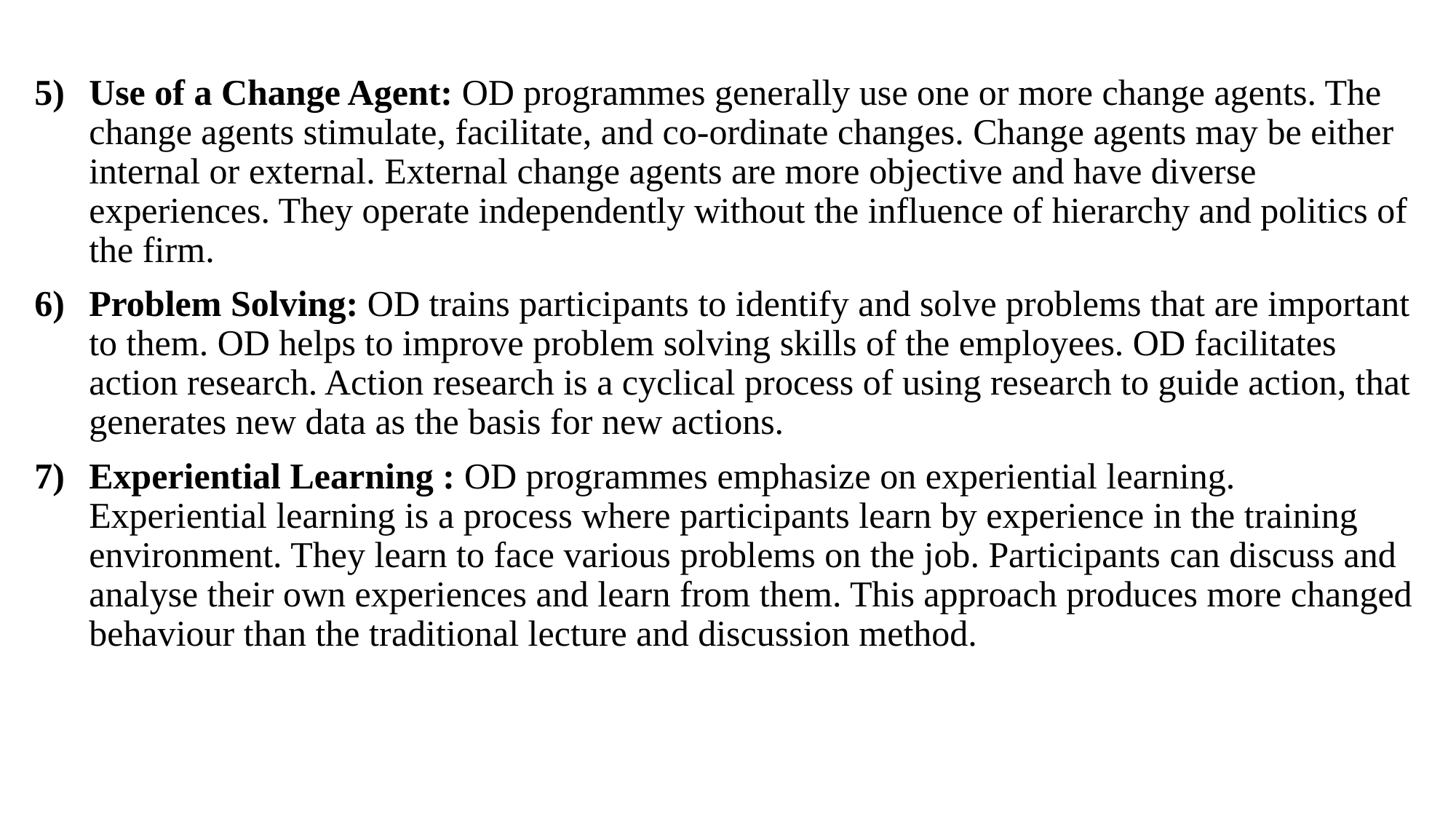

Use of a Change Agent: OD programmes generally use one or more change agents. The change agents stimulate, facilitate, and co-ordinate changes. Change agents may be either internal or external. External change agents are more objective and have diverse experiences. They operate independently without the influence of hierarchy and politics of the firm.
Problem Solving: OD trains participants to identify and solve problems that are important to them. OD helps to improve problem solving skills of the employees. OD facilitates action research. Action research is a cyclical process of using research to guide action, that generates new data as the basis for new actions.
Experiential Learning : OD programmes emphasize on experiential learning. Experiential learning is a process where participants learn by experience in the training environment. They learn to face various problems on the job. Participants can discuss and analyse their own experiences and learn from them. This approach produces more changed behaviour than the traditional lecture and discussion method.